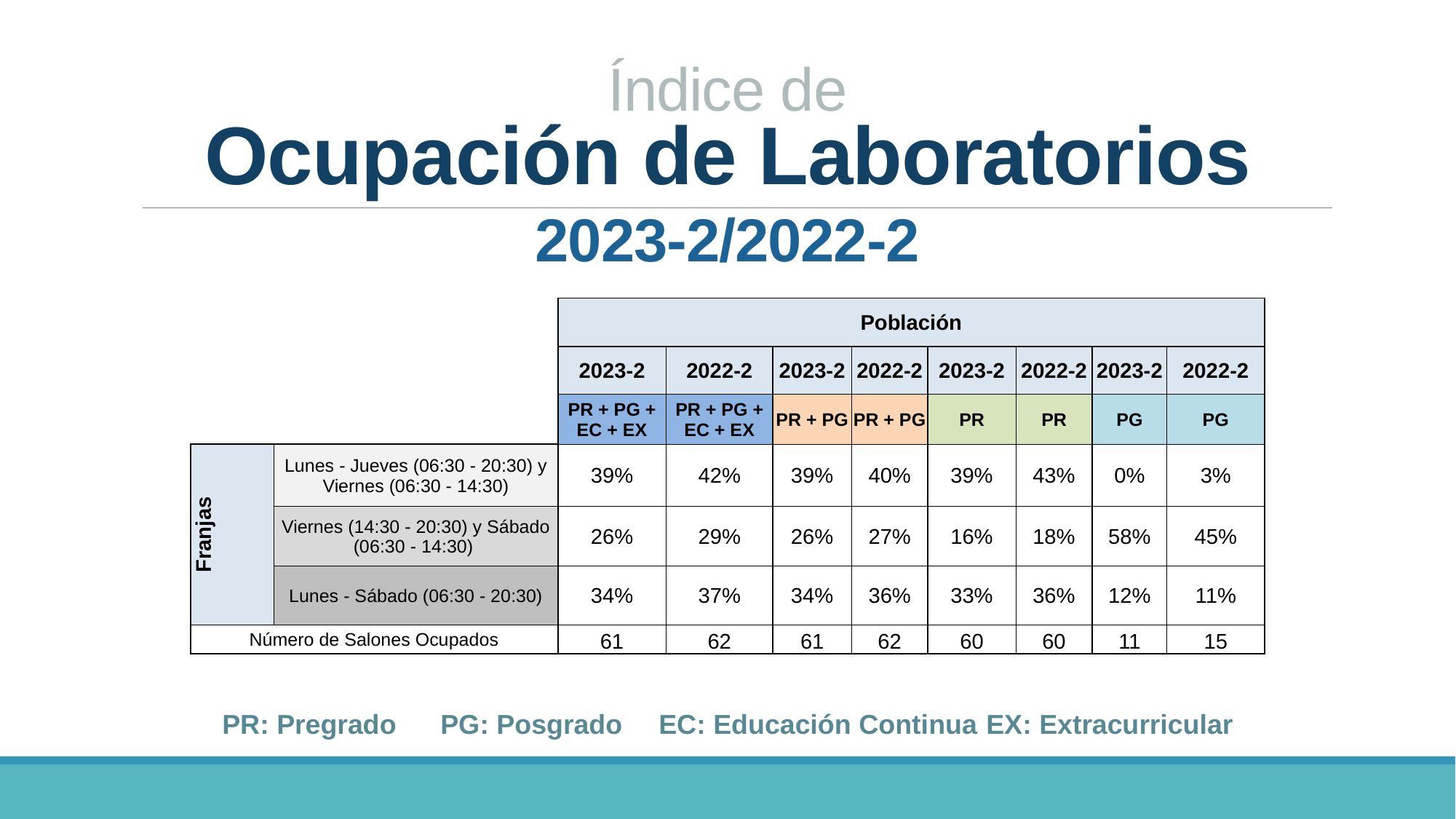

Índice de
Ocupación de Laboratorios
2023-2/2022-2
|  |  | Población |  |  |  |  |  |  |  |
| --- | --- | --- | --- | --- | --- | --- | --- | --- | --- |
|  |  | 2023-2 | 2022-2 | 2023-2 | 2022-2 | 2023-2 | 2022-2 | 2023-2 | 2022-2 |
|  |  | PR + PG + EC + EX | PR + PG + EC + EX | PR + PG | PR + PG | PR | PR | PG | PG |
| Franjas | Lunes - Jueves (06:30 - 20:30) y Viernes (06:30 - 14:30) | 39% | 42% | 39% | 40% | 39% | 43% | 0% | 3% |
|  | Viernes (14:30 - 20:30) y Sábado (06:30 - 14:30) | 26% | 29% | 26% | 27% | 16% | 18% | 58% | 45% |
|  | Lunes - Sábado (06:30 - 20:30) | 34% | 37% | 34% | 36% | 33% | 36% | 12% | 11% |
| Número de Salones Ocupados |  | 61 | 62 | 61 | 62 | 60 | 60 | 11 | 15 |
PR: Pregrado	PG: Posgrado	EC: Educación Continua	EX: Extracurricular